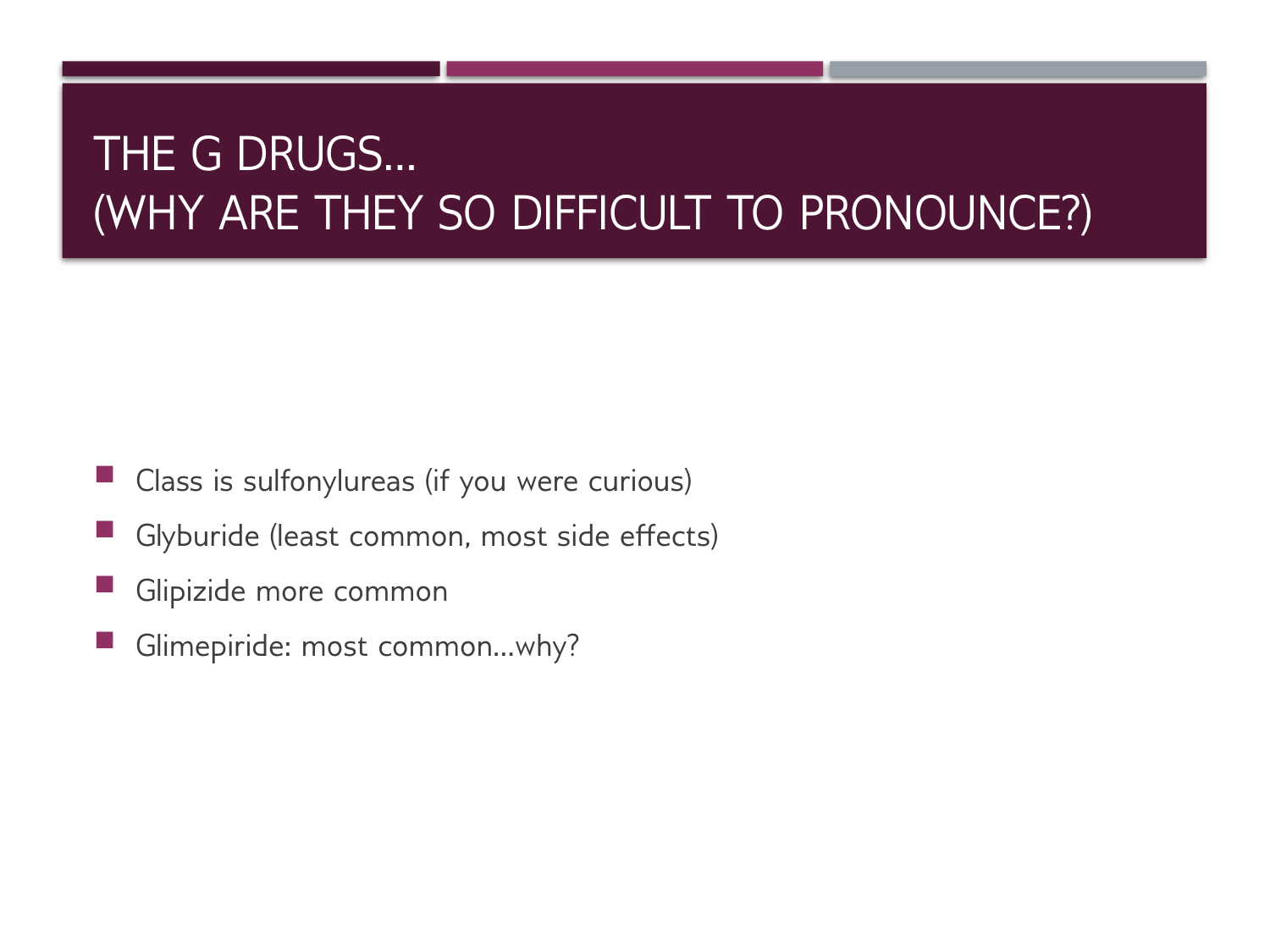

# The G drugs… (why are they so difficult to pronounce?)
Class is sulfonylureas (if you were curious)
Glyburide (least common, most side effects)
Glipizide more common
Glimepiride: most common…why?